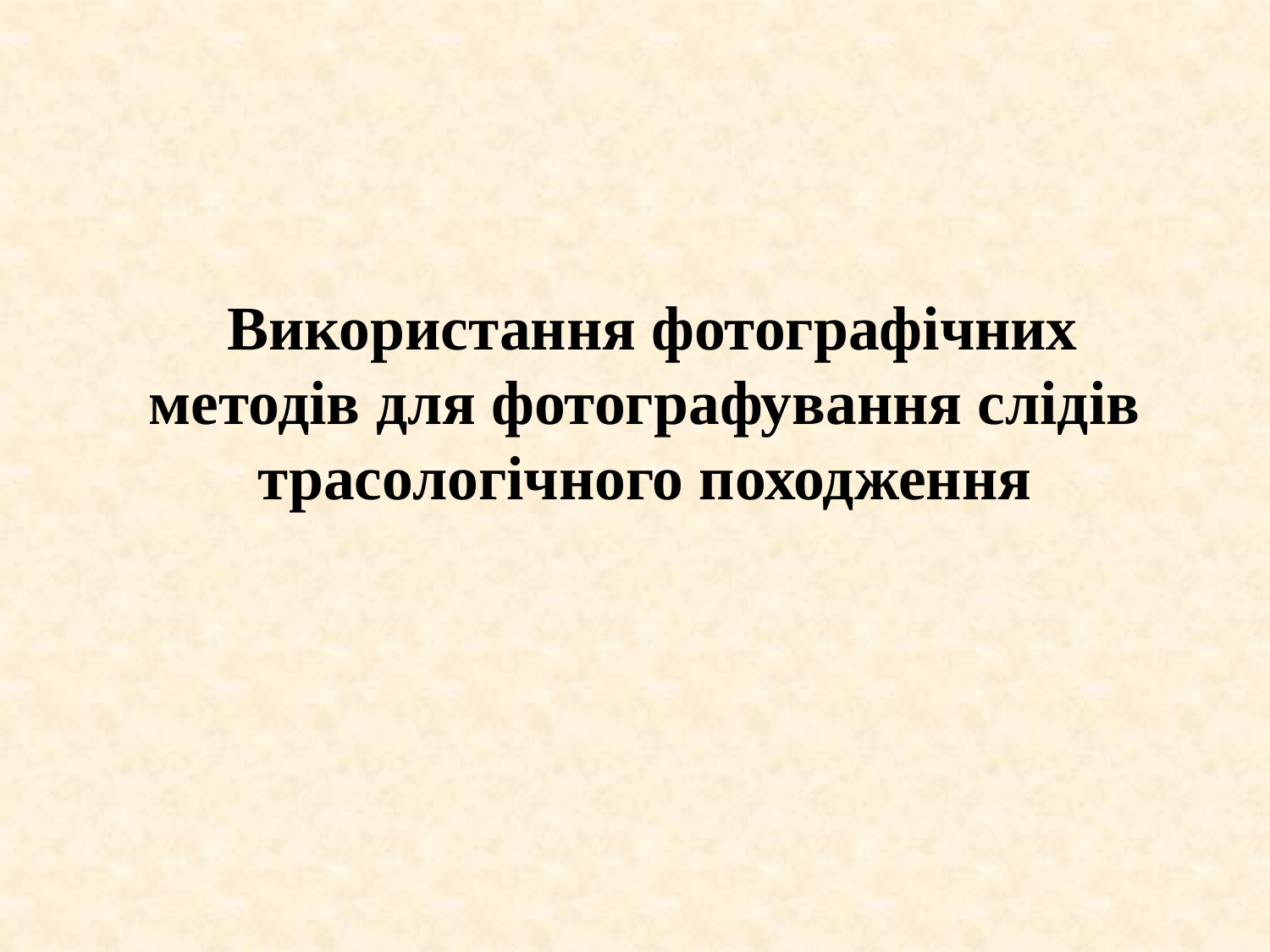

# Використання фотографічних методів для фотографування слідів трасологічного походження